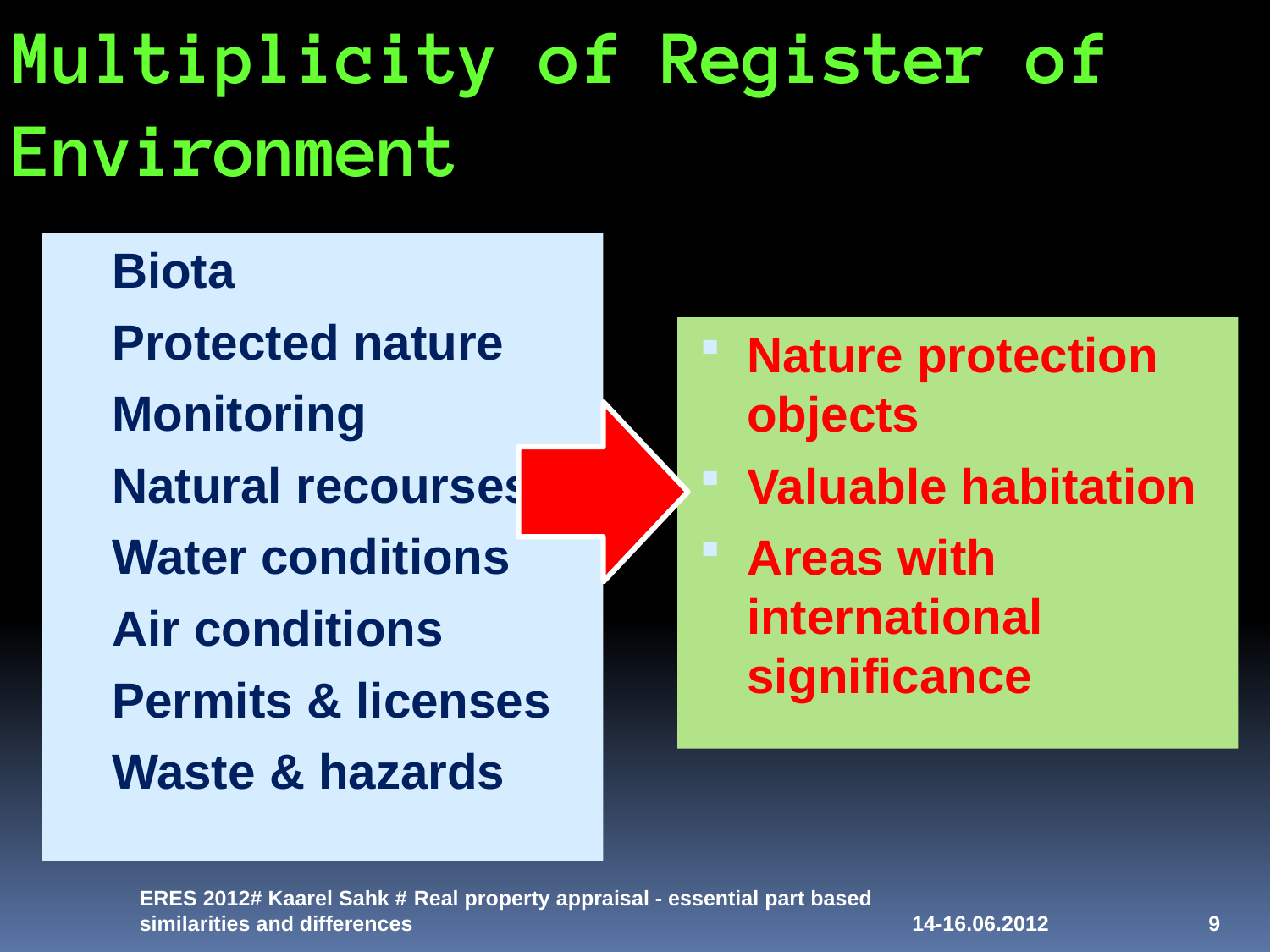

# Multiplicity of Register of Environment
Biota
Protected nature
Monitoring
Natural recourses
Water conditions
Air conditions
Permits & licenses
Waste & hazards
Nature protection objects
Valuable habitation
Areas with international significance

ERES 2012# Kaarel Sahk # Real property appraisal - essential part based similarities and differences
14-16.06.2012
9